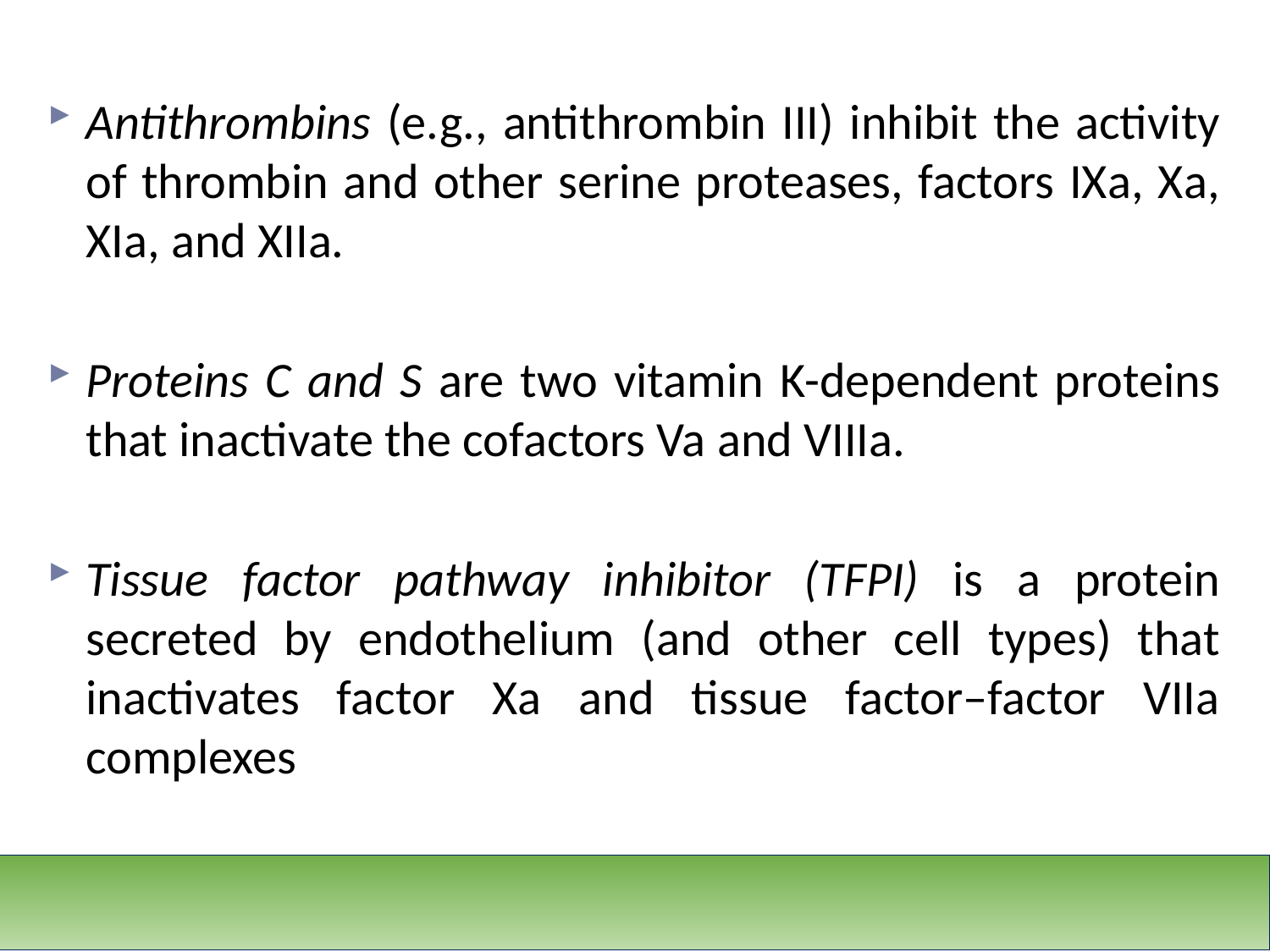

Antithrombins (e.g., antithrombin III) inhibit the activity of thrombin and other serine proteases, factors IXa, Xa, XIa, and XIIa.

Proteins C and S are two vitamin K-dependent proteins that inactivate the cofactors Va and VIIIa.

Tissue factor pathway inhibitor (TFPI) is a protein secreted by endothelium (and other cell types) that inactivates factor Xa and tissue factor–factor VIIa complexes